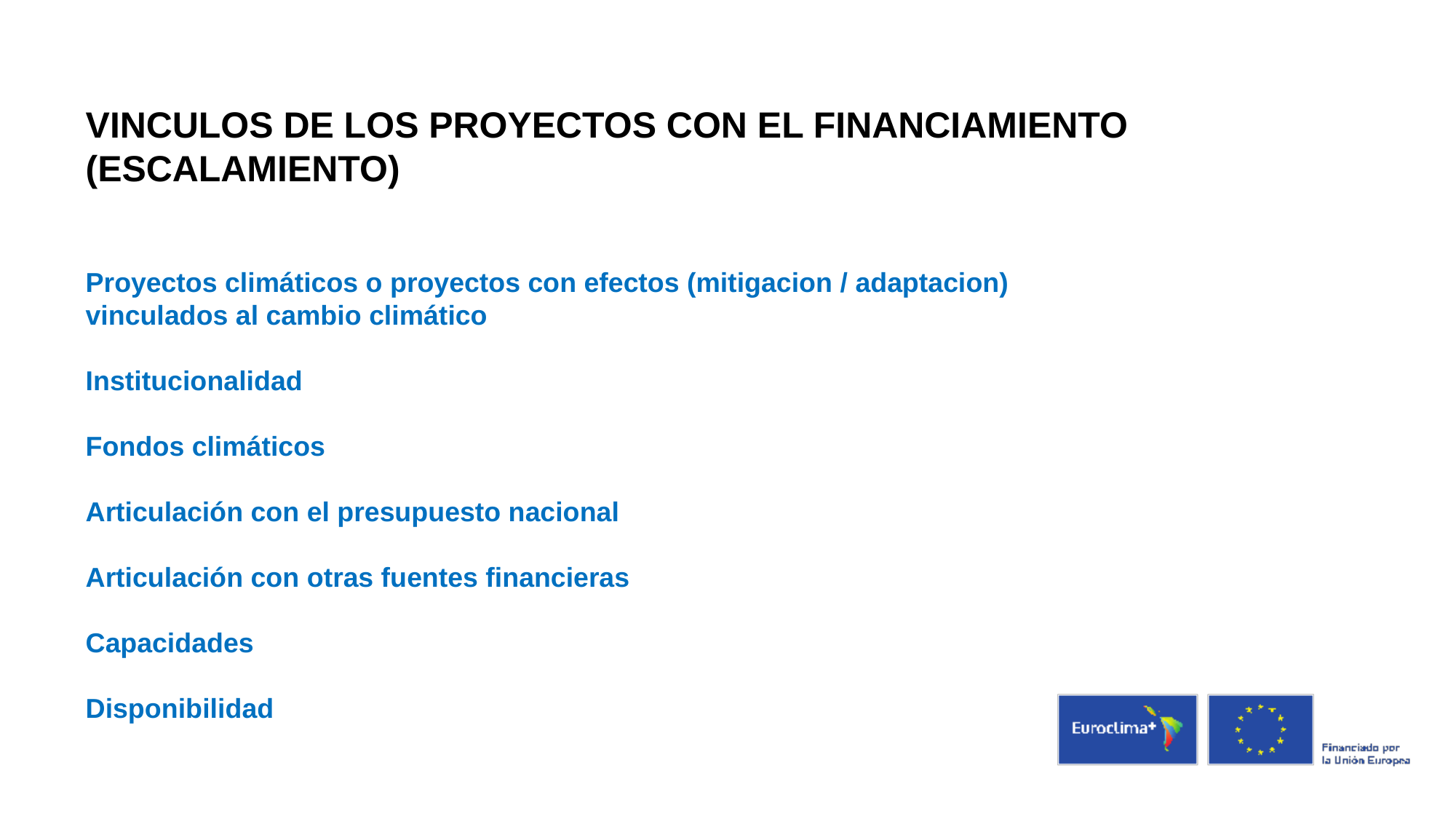

VINCULOS DE LOS PROYECTOS CON EL FINANCIAMIENTO (ESCALAMIENTO)

Proyectos climáticos o proyectos con efectos (mitigacion / adaptacion)  vinculados al cambio climático

Institucionalidad

Fondos climáticos

Articulación con el presupuesto nacional

Articulación con otras fuentes financieras

Capacidades

Disponibilidad